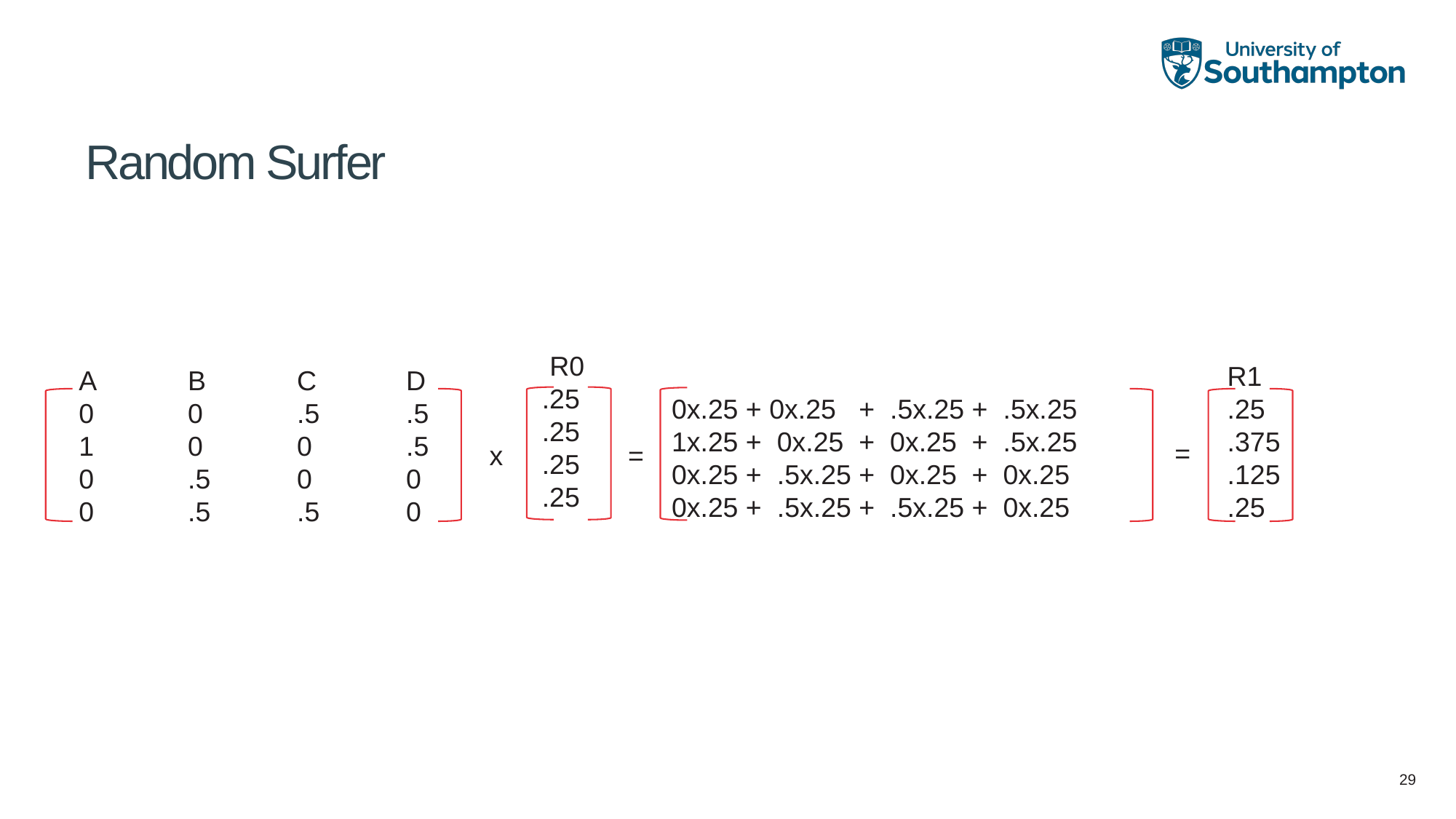

# Random Surfer
 R0
.25
.25
.25
.25

    0x.25 + 0x.25   +  .5x.25 +  .5x.25
    1x.25 +  0x.25  +  0x.25  +  .5x.25
    0x.25 +  .5x.25 +  0x.25  +  0x.25
    0x.25 +  .5x.25 +  .5x.25 +  0x.25
R1
.25
.375
.125
.25
	  A	  B	  C	  D
	  0 	  0	  .5	  .5
	  1	  0	  0	  .5
	  0 	  .5 	  0	  0
	  0	  .5	  .5	  0

=
x
=